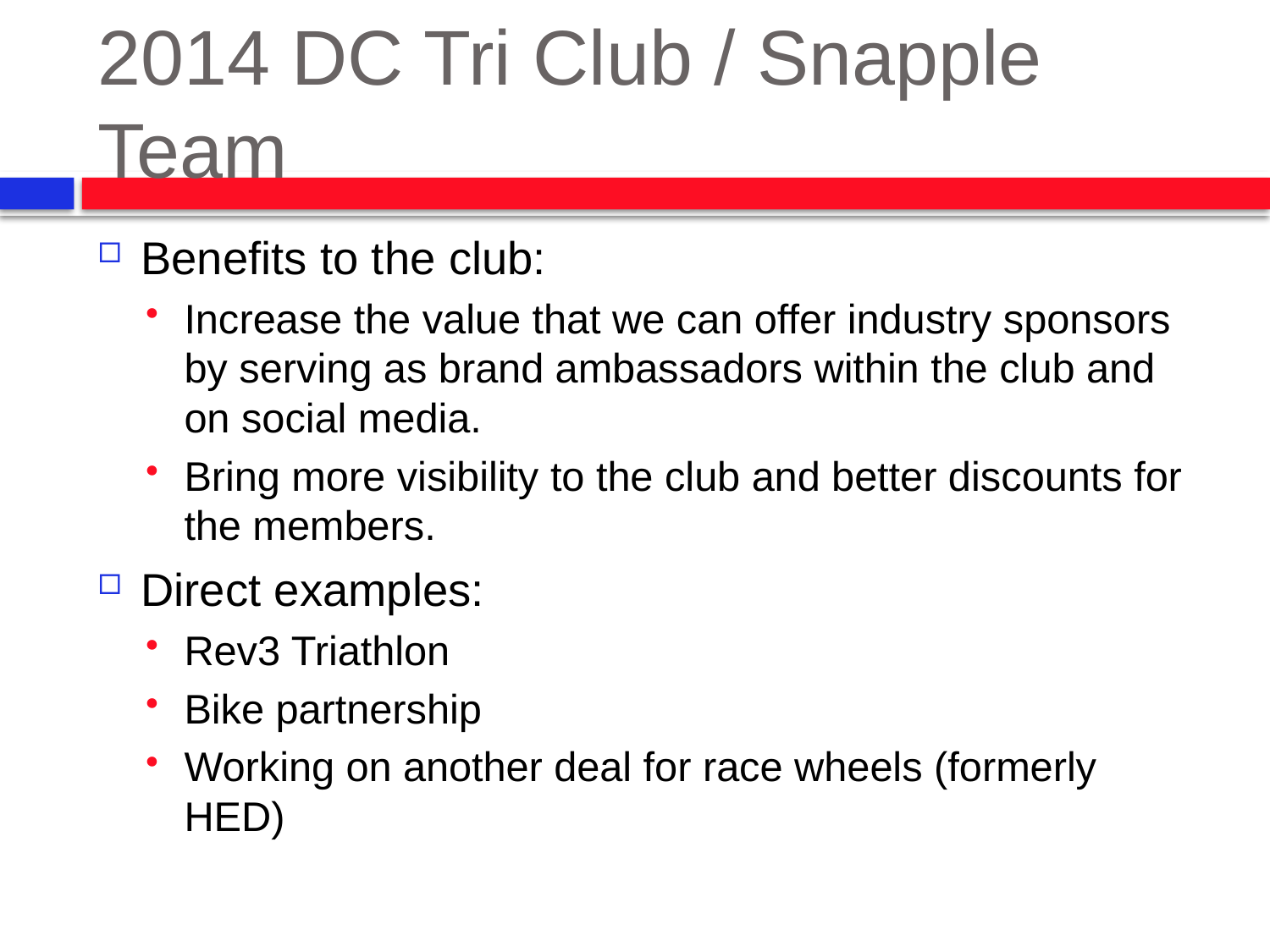

# 2014 DC Tri Club / Snapple Team
Benefits to the club:
Increase the value that we can offer industry sponsors by serving as brand ambassadors within the club and on social media.
Bring more visibility to the club and better discounts for the members.
Direct examples:
Rev3 Triathlon
Bike partnership
Working on another deal for race wheels (formerly HED)